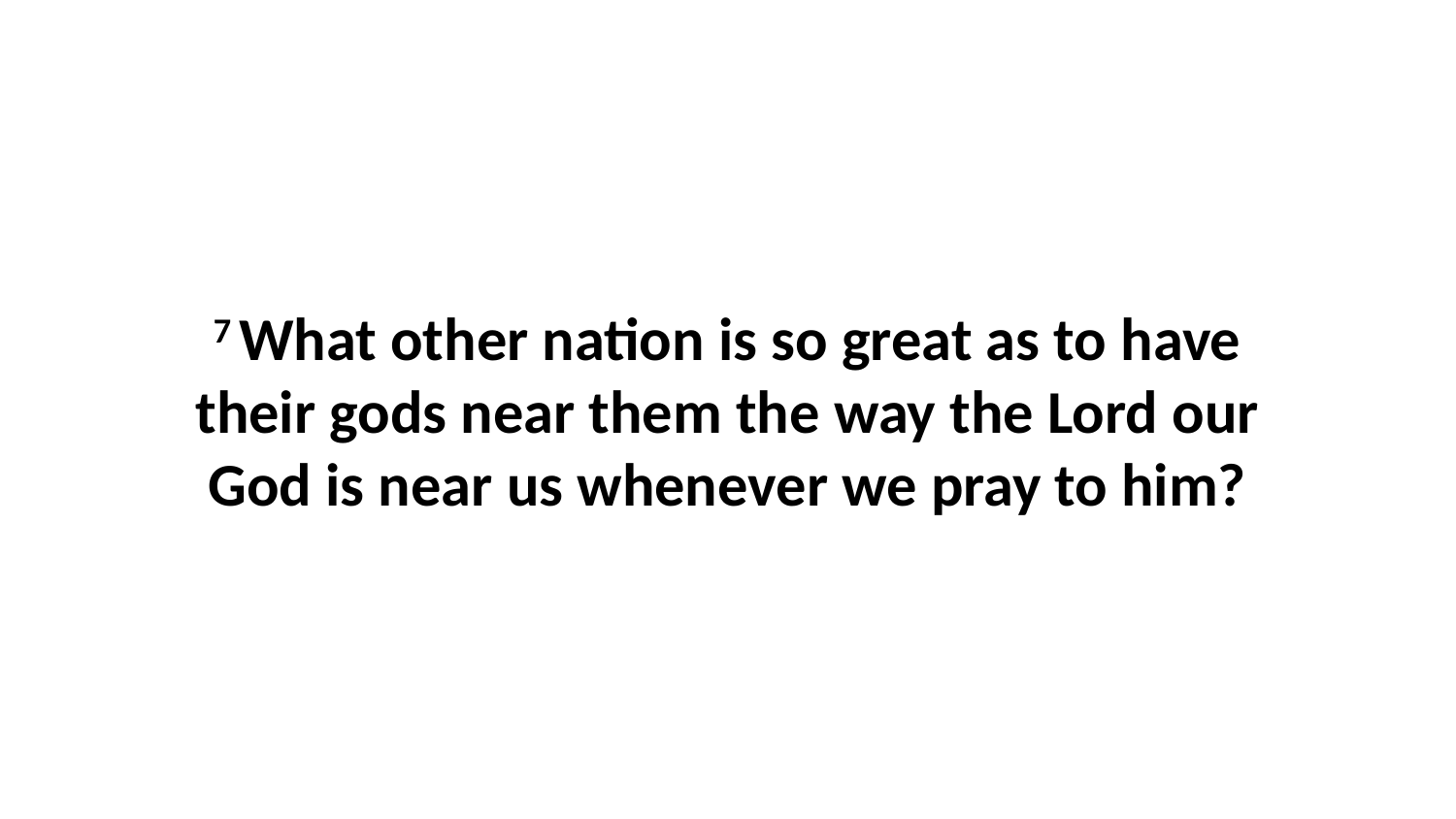

7 What other nation is so great as to have their gods near them the way the Lord our God is near us whenever we pray to him?